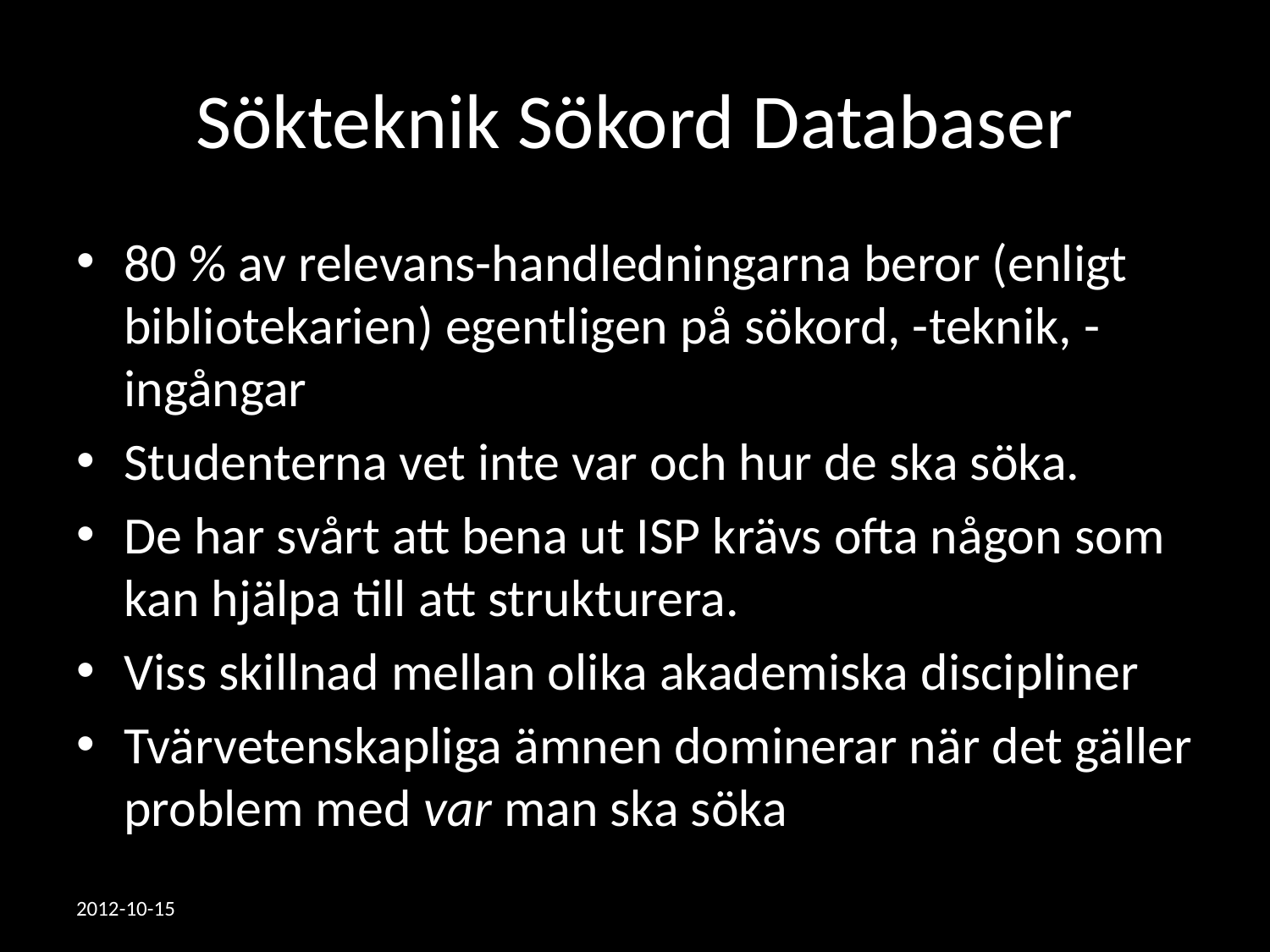

# Sökteknik Sökord Databaser
80 % av relevans-handledningarna beror (enligt bibliotekarien) egentligen på sökord, -teknik, -ingångar
Studenterna vet inte var och hur de ska söka.
De har svårt att bena ut ISP krävs ofta någon som kan hjälpa till att strukturera.
Viss skillnad mellan olika akademiska discipliner
Tvärvetenskapliga ämnen dominerar när det gäller problem med var man ska söka

2012-10-15